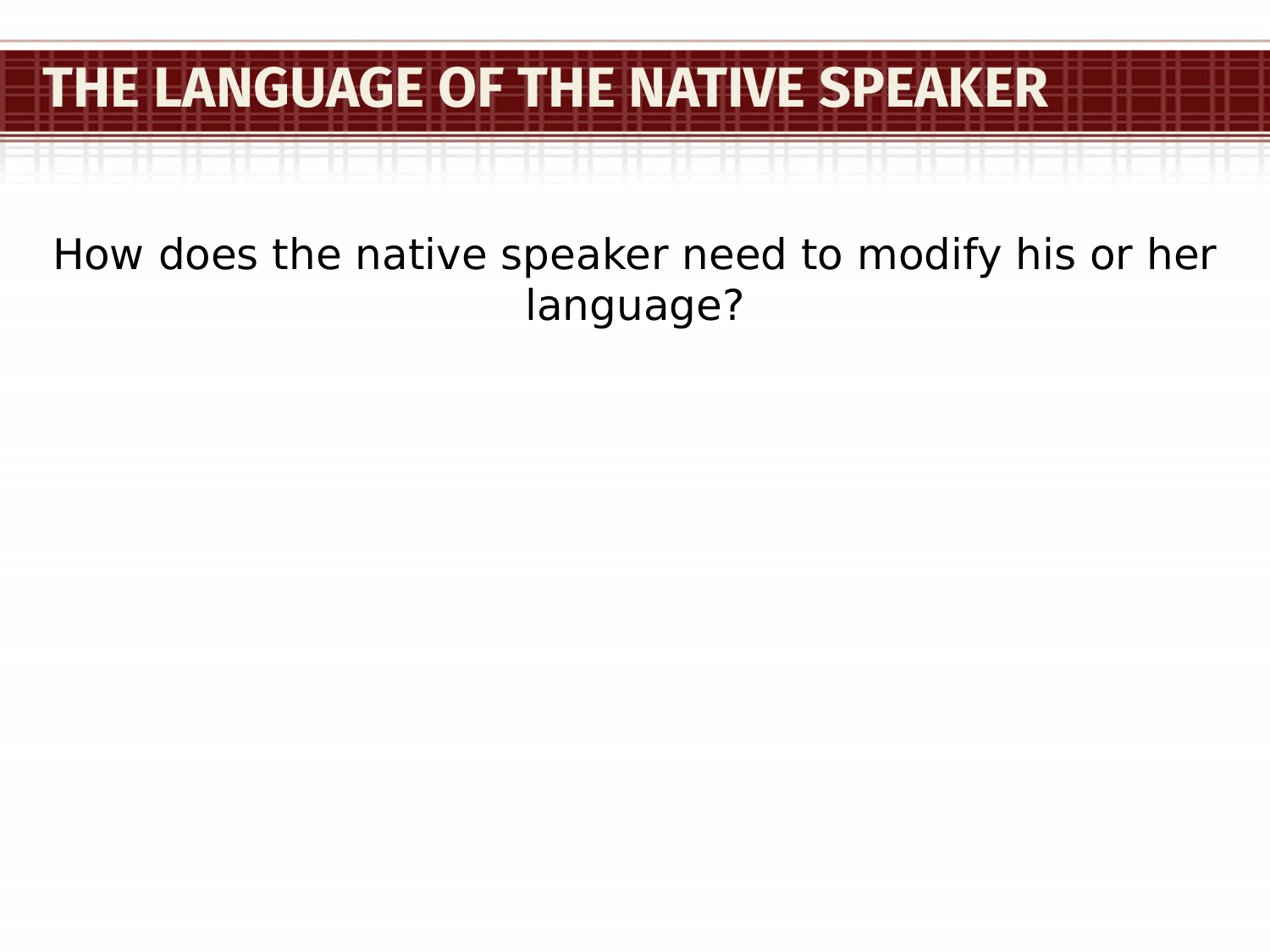

# The Language of the Native Speaker
How does the native speaker need to modify his or her language?